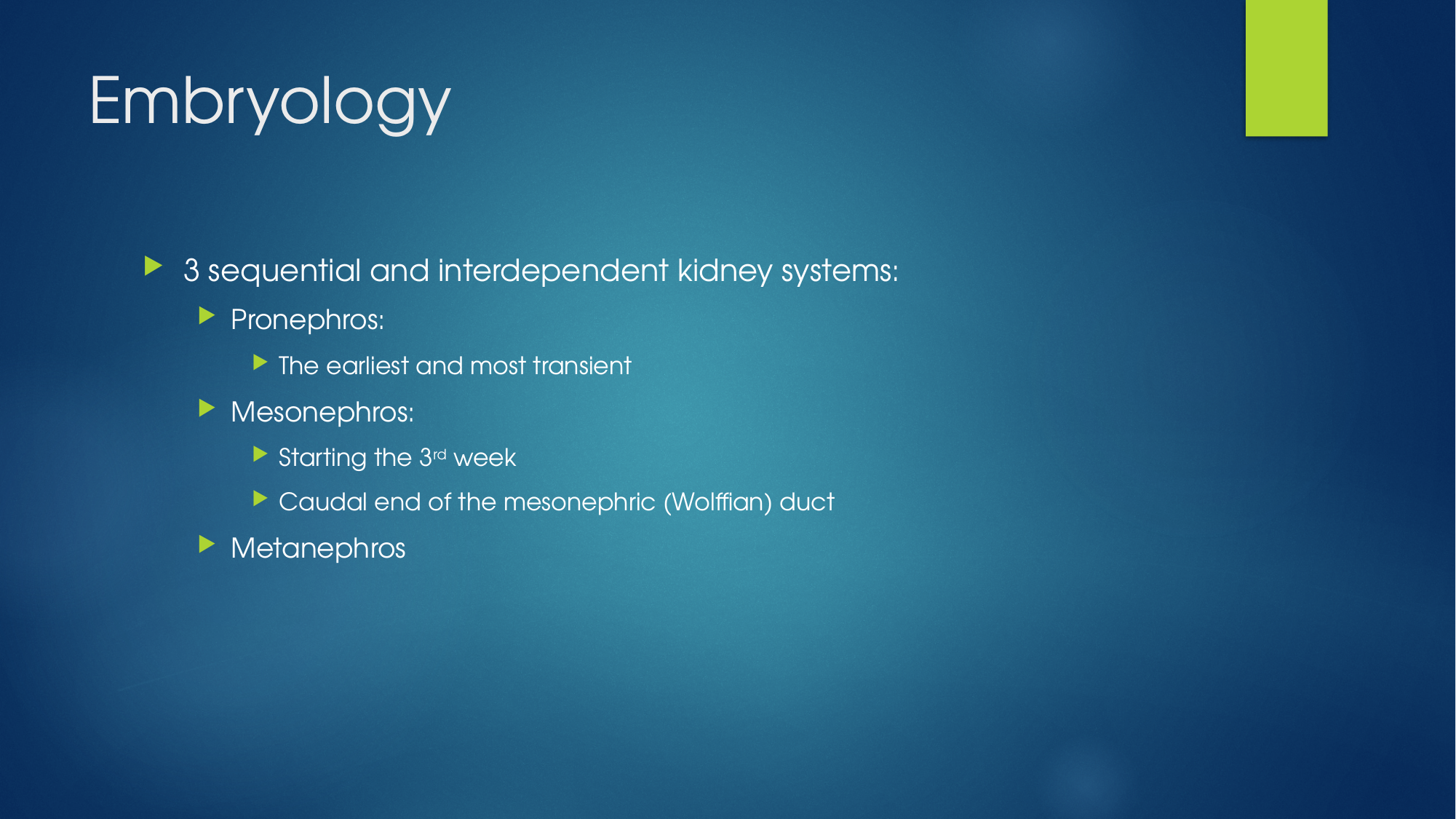

# Embryology
3 sequential and interdependent kidney systems:
Pronephros:
The earliest and most transient
Mesonephros:
Starting the 3rd week
Caudal end of the mesonephric (Wolffian) duct
Metanephros